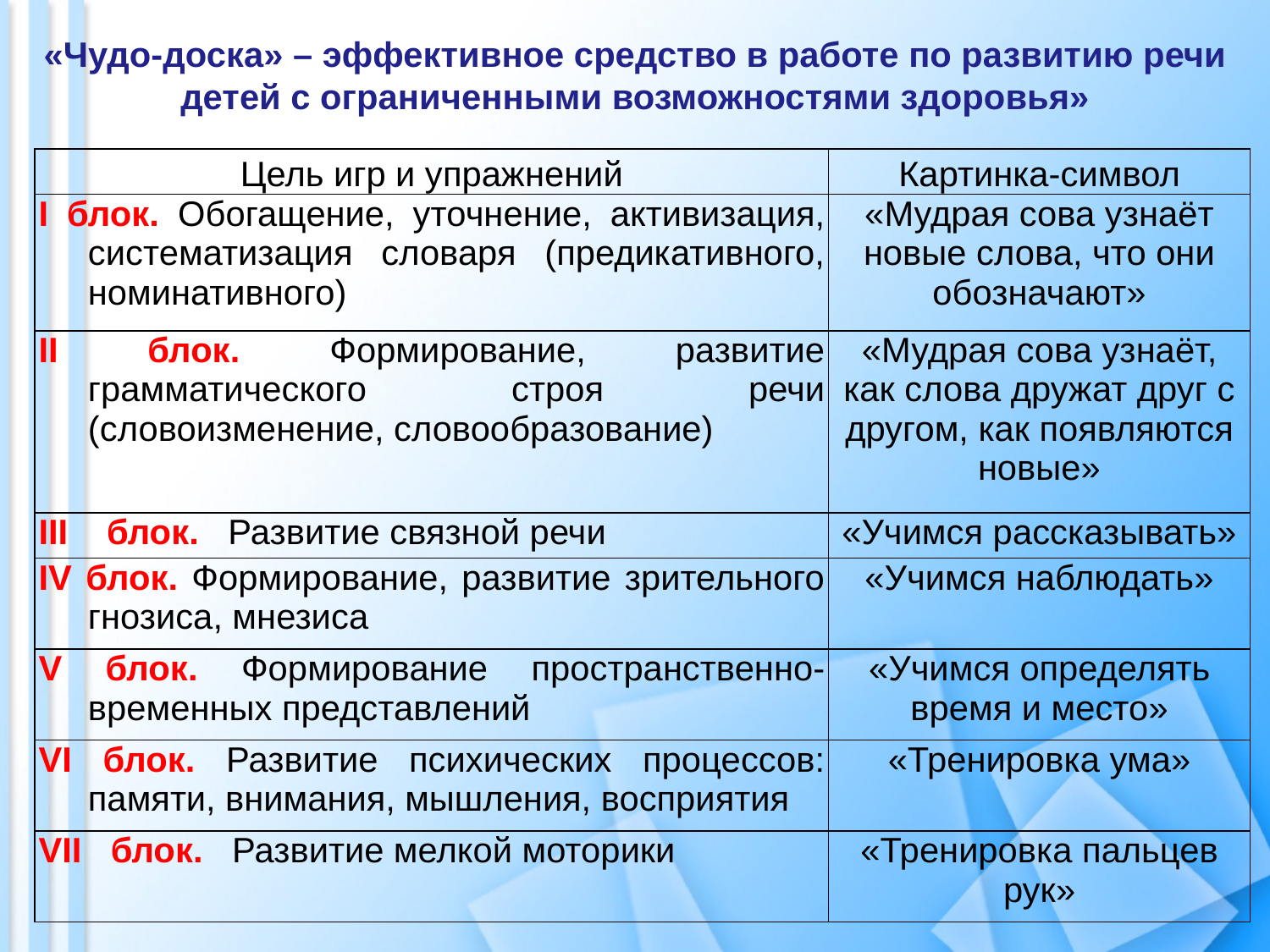

# «Чудо-доска» – эффективное средство в работе по развитию речи детей с ограниченными возможностями здоровья»
| Цель игр и упражнений | Картинка-символ |
| --- | --- |
| I блок. Обогащение, уточнение, активизация, систематизация словаря (предикативного, номинативного) | «Мудрая сова узнаёт новые слова, что они обозначают» |
| II блок. Формирование, развитие грамматического строя речи (словоизменение, словообразование) | «Мудрая сова узнаёт, как слова дружат друг с другом, как появляются новые» |
| III блок. Развитие связной речи | «Учимся рассказывать» |
| IV блок. Формирование, развитие зрительного гнозиса, мнезиса | «Учимся наблюдать» |
| V блок. Формирование пространственно-временных представлений | «Учимся определять время и место» |
| VI блок. Развитие психических процессов: памяти, внимания, мышления, восприятия | «Тренировка ума» |
| VII блок. Развитие мелкой моторики | «Тренировка пальцев рук» |